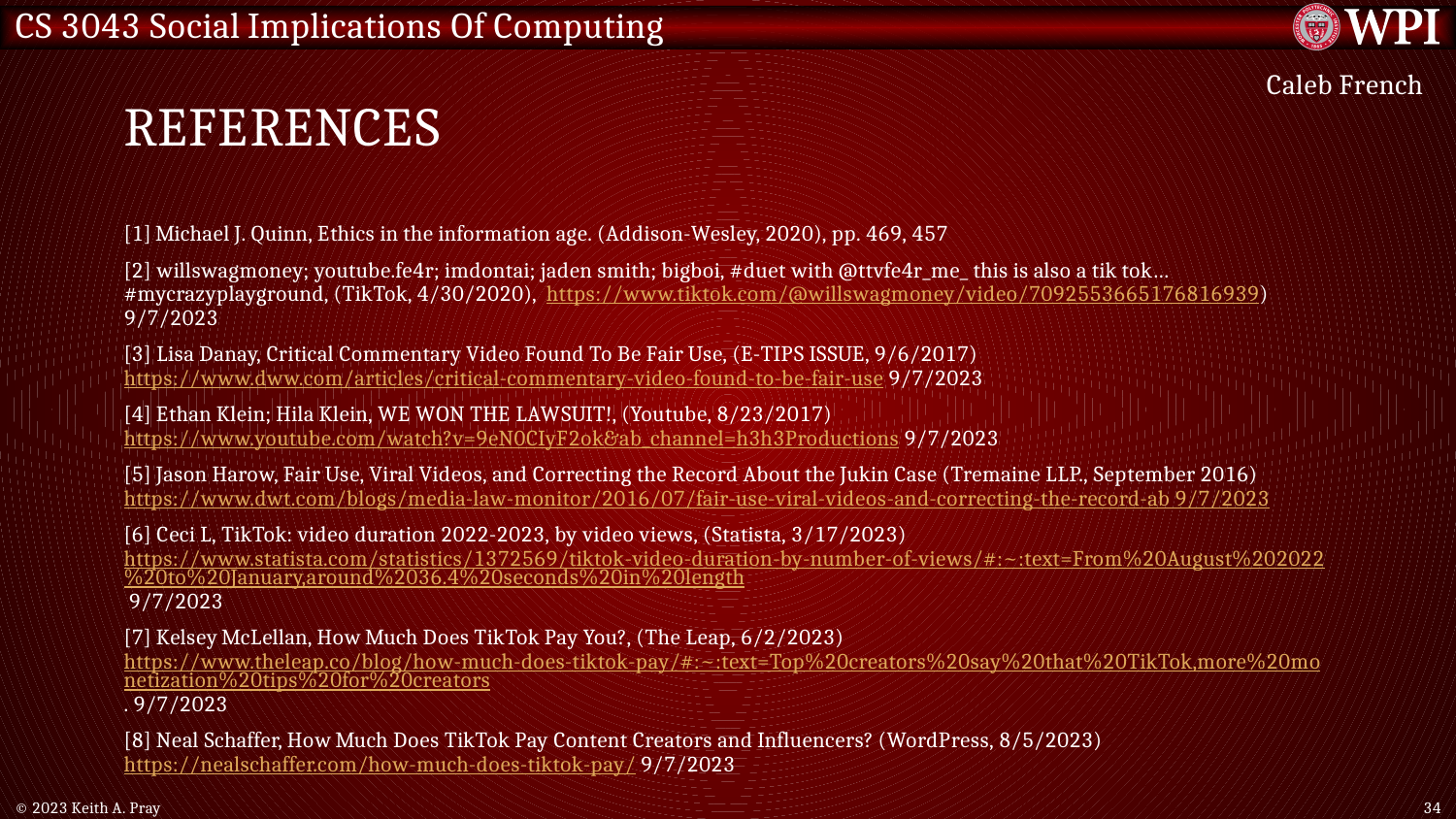

# References
Caleb French
[1] Michael J. Quinn, Ethics in the information age. (Addison-Wesley, 2020), pp. 469, 457
[2] willswagmoney; youtube.fe4r; imdontai; jaden smith; bigboi, #duet with @ttvfe4r_me_ this is also a tik tok… #mycrazyplayground, (TikTok, 4/30/2020),  https://www.tiktok.com/@willswagmoney/video/7092553665176816939) 9/7/2023
[3] Lisa Danay, Critical Commentary Video Found To Be Fair Use, (E-TIPS ISSUE, 9/6/2017) https://www.dww.com/articles/critical-commentary-video-found-to-be-fair-use 9/7/2023
[4] Ethan Klein; Hila Klein, WE WON THE LAWSUIT!, (Youtube, 8/23/2017) https://www.youtube.com/watch?v=9eN0CIyF2ok&ab_channel=h3h3Productions 9/7/2023
[5] Jason Harow, Fair Use, Viral Videos, and Correcting the Record About the Jukin Case (Tremaine LLP., September 2016) https://www.dwt.com/blogs/media-law-monitor/2016/07/fair-use-viral-videos-and-correcting-the-record-ab 9/7/2023
[6] Ceci L, TikTok: video duration 2022-2023, by video views, (Statista, 3/17/2023) https://www.statista.com/statistics/1372569/tiktok-video-duration-by-number-of-views/#:~:text=From%20August%202022%20to%20January,around%2036.4%20seconds%20in%20length 9/7/2023
[7] Kelsey McLellan, How Much Does TikTok Pay You?, (The Leap, 6/2/2023) https://www.theleap.co/blog/how-much-does-tiktok-pay/#:~:text=Top%20creators%20say%20that%20TikTok,more%20monetization%20tips%20for%20creators. 9/7/2023
[8] Neal Schaffer, How Much Does TikTok Pay Content Creators and Influencers? (WordPress, 8/5/2023) https://nealschaffer.com/how-much-does-tiktok-pay/ 9/7/2023

© 2023 Keith A. Pray
34